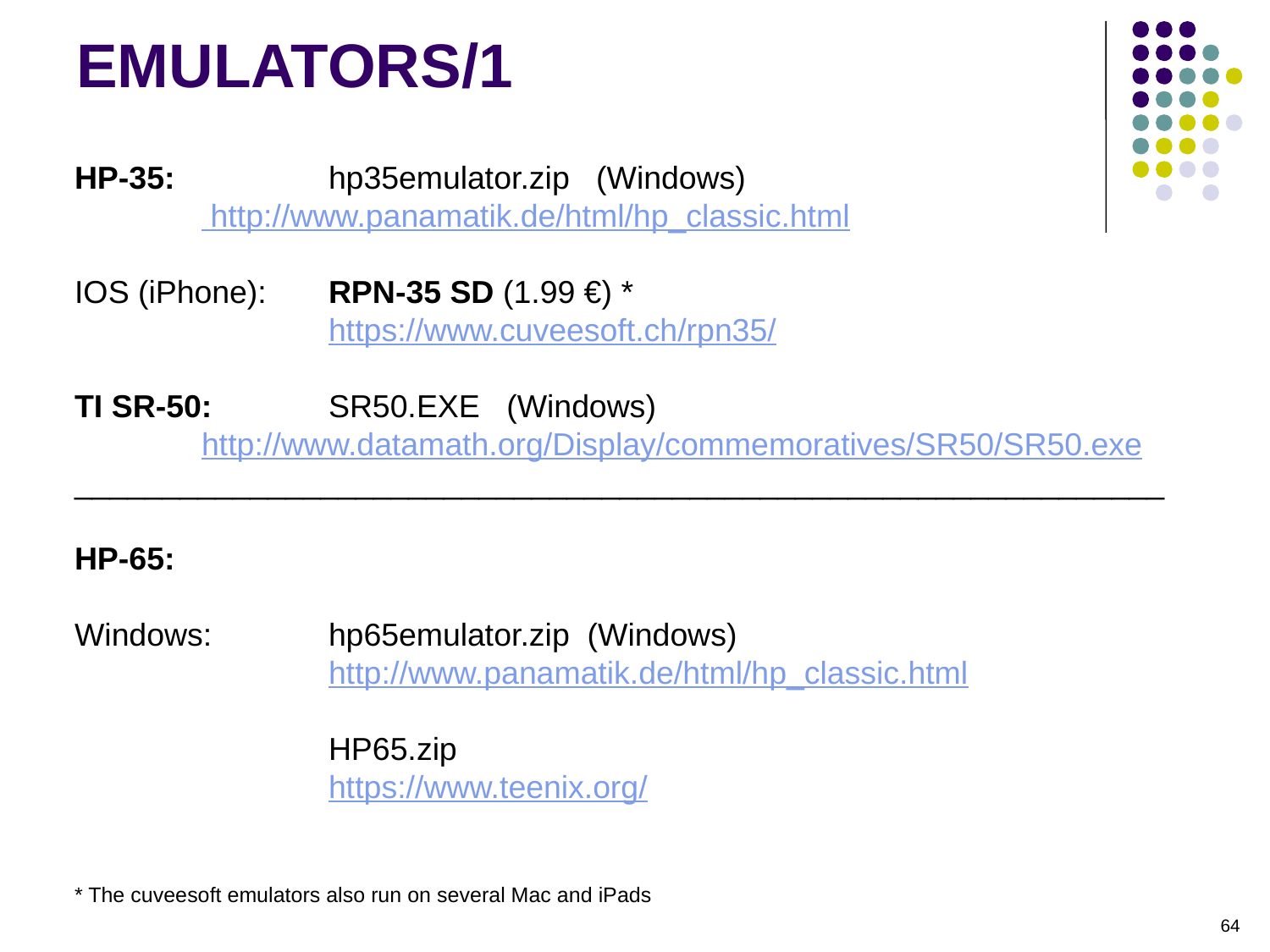

EMULATORS/1
HP-35:  		hp35emulator.zip   (Windows)
	 http://www.panamatik.de/html/hp_classic.html

IOS (iPhone):	RPN-35 SD (1.99 €) *
		https://www.cuveesoft.ch/rpn35/

TI SR-50:	SR50.EXE   (Windows)
	http://www.datamath.org/Display/commemoratives/SR50/SR50.exe
______________________________________________________________

HP-65:

Windows:	hp65emulator.zip  (Windows)
		http://www.panamatik.de/html/hp_classic.html

		HP65.zip
		https://www.teenix.org/

* The cuveesoft emulators also run on several Mac and iPads

64